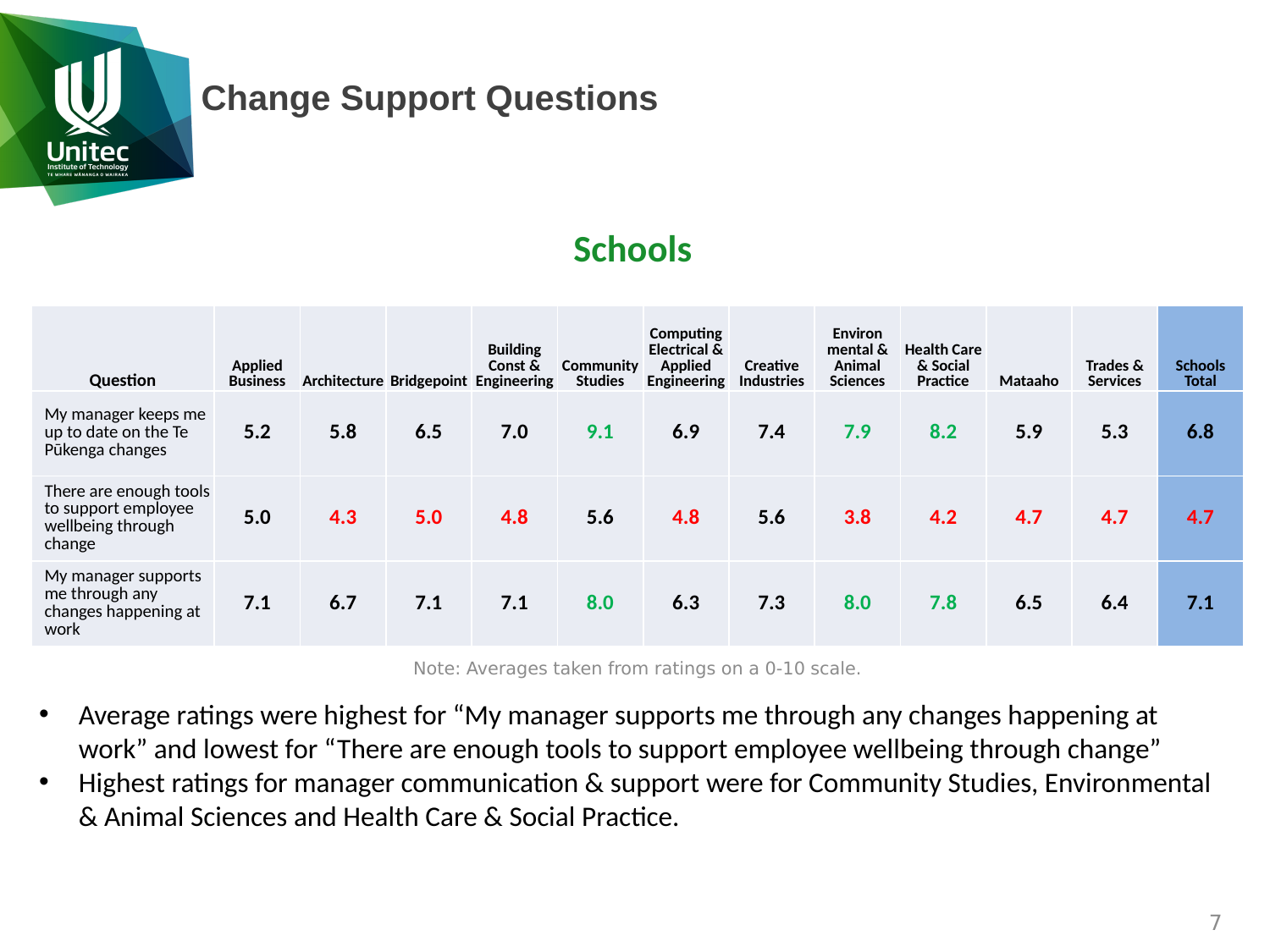

Change Support Questions
Schools
| Question | Applied Business | Architecture | Bridgepoint | Building Const & Engineering | Community Studies | Computing Electrical & Applied Engineering | Creative Industries | Environ mental & Animal Sciences | Health Care & Social Practice | Mataaho | Trades & Services | Schools Total |
| --- | --- | --- | --- | --- | --- | --- | --- | --- | --- | --- | --- | --- |
| My manager keeps me up to date on the Te Pūkenga changes | 5.2 | 5.8 | 6.5 | 7.0 | 9.1 | 6.9 | 7.4 | 7.9 | 8.2 | 5.9 | 5.3 | 6.8 |
| There are enough tools to support employee wellbeing through change | 5.0 | 4.3 | 5.0 | 4.8 | 5.6 | 4.8 | 5.6 | 3.8 | 4.2 | 4.7 | 4.7 | 4.7 |
| My manager supports me through any changes happening at work | 7.1 | 6.7 | 7.1 | 7.1 | 8.0 | 6.3 | 7.3 | 8.0 | 7.8 | 6.5 | 6.4 | 7.1 |
Note: Averages taken from ratings on a 0-10 scale.
Average ratings were highest for “My manager supports me through any changes happening at work” and lowest for “There are enough tools to support employee wellbeing through change”
Highest ratings for manager communication & support were for Community Studies, Environmental & Animal Sciences and Health Care & Social Practice.

7